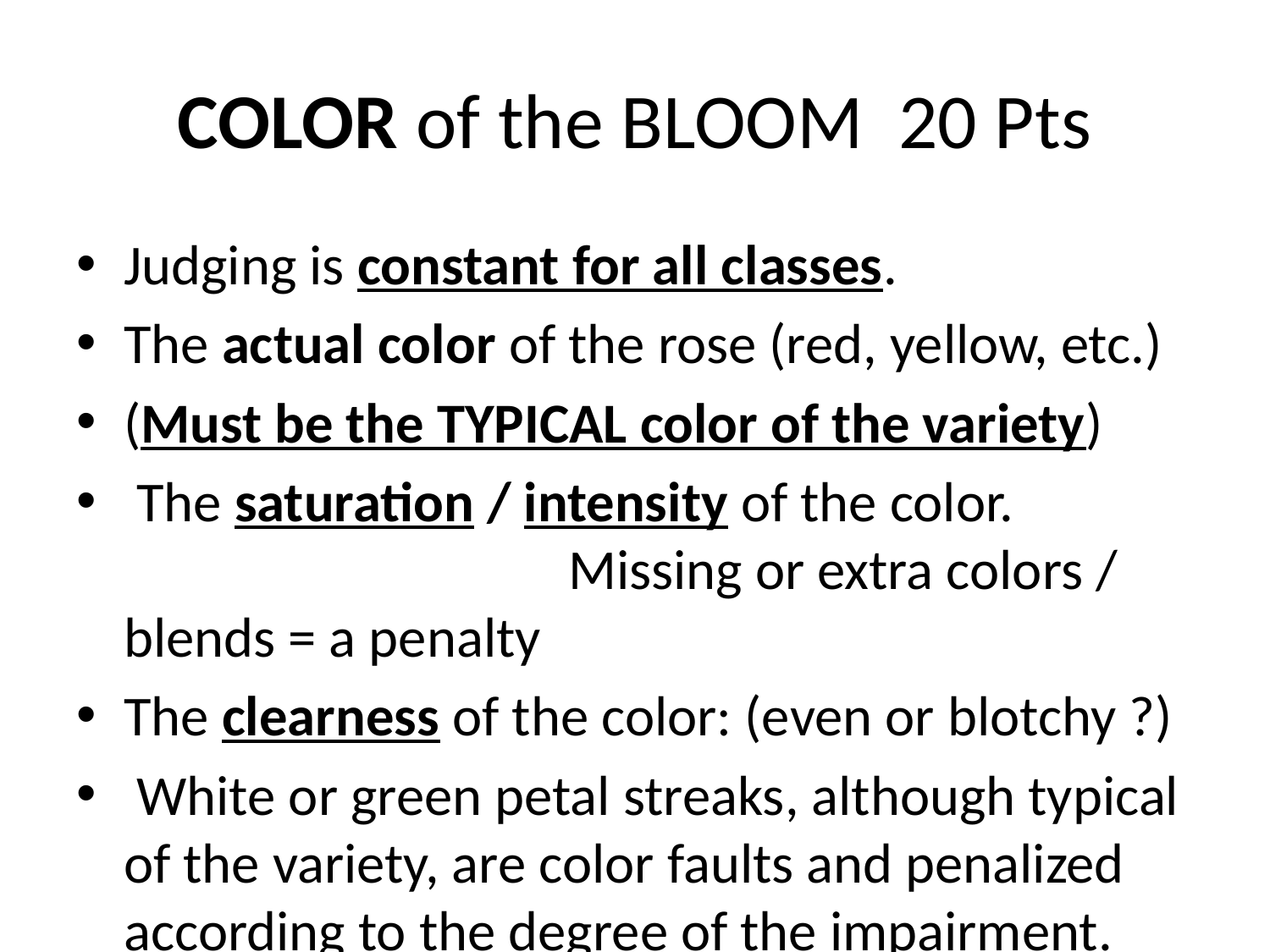

# COLOR of the BLOOM  20 Pts
Judging is constant for all classes.
The actual color of the rose (red, yellow, etc.)
(Must be the TYPICAL color of the variety)
 The saturation / intensity of the color.                                                  Missing or extra colors / blends = a penalty
The clearness of the color: (even or blotchy ?)
 White or green petal streaks, although typical of the variety, are color faults and penalized according to the degree of the impairment.